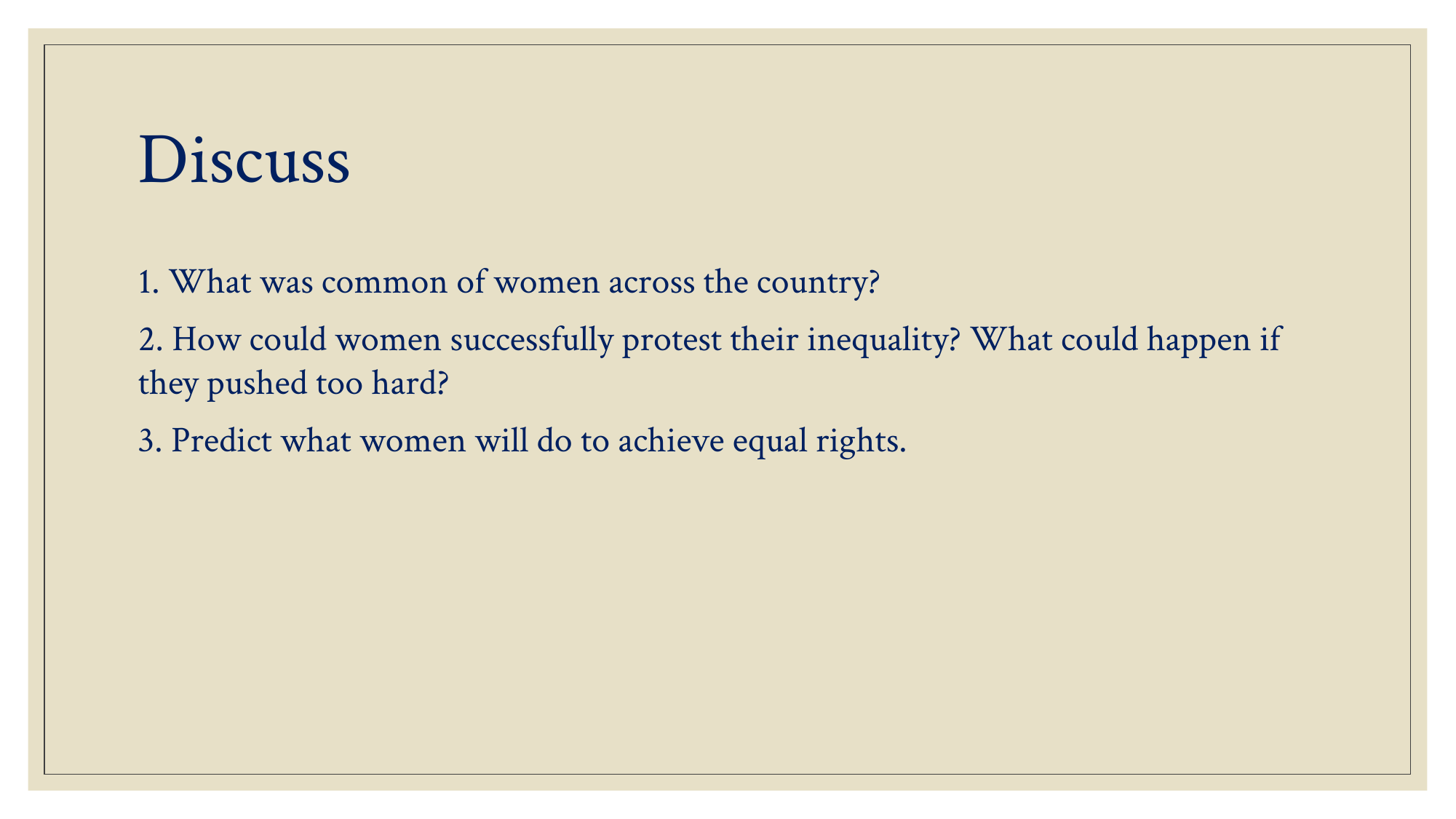

# Discuss
1. What was common of women across the country?
2. How could women successfully protest their inequality? What could happen if they pushed too hard?
3. Predict what women will do to achieve equal rights.